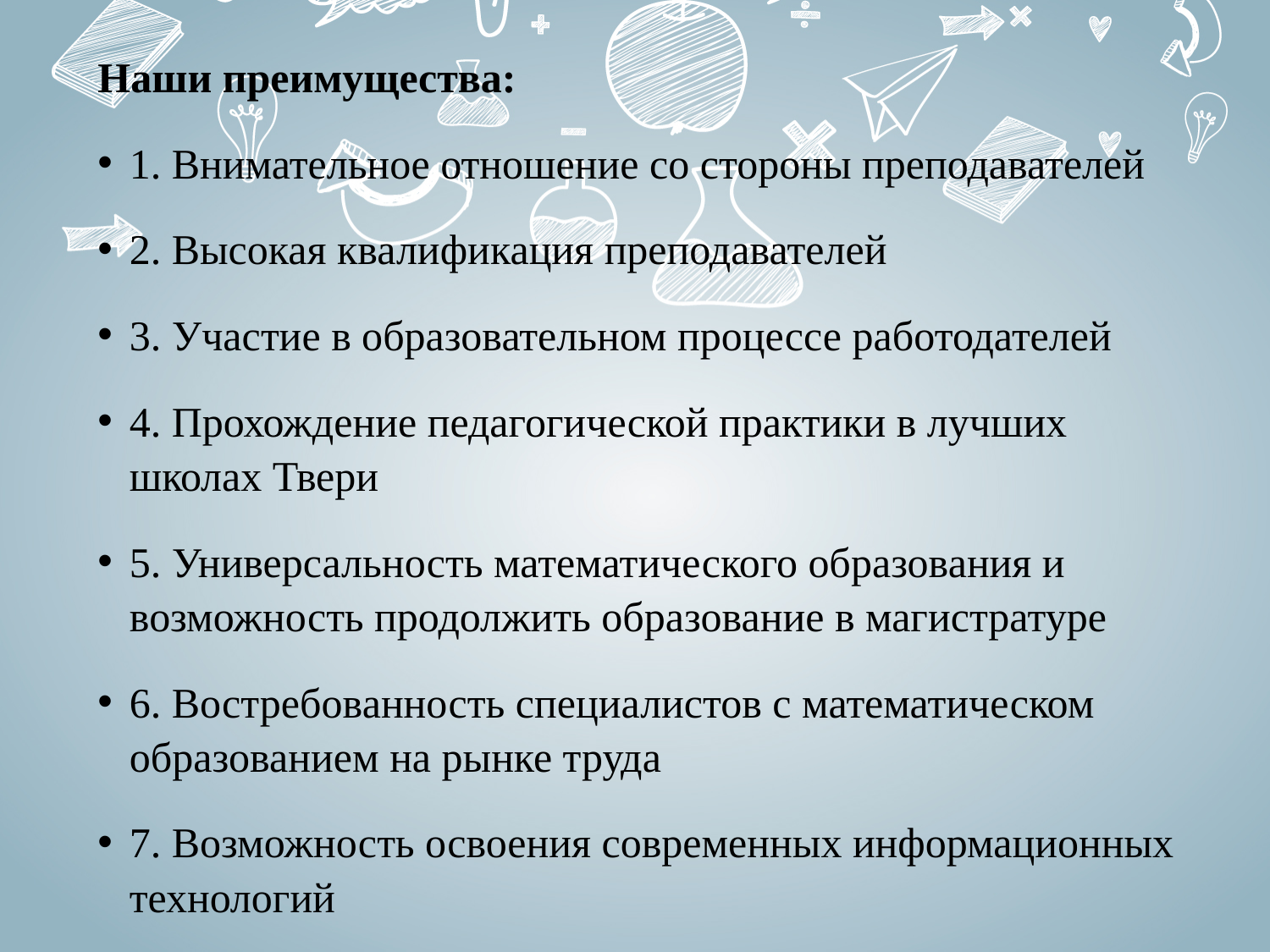

Наши преимущества:
1. Внимательное отношение со стороны преподавателей
2. Высокая квалификация преподавателей
3. Участие в образовательном процессе работодателей
4. Прохождение педагогической практики в лучших школах Твери
5. Универсальность математического образования и возможность продолжить образование в магистратуре
6. Востребованность специалистов с математическом образованием на рынке труда
7. Возможность освоения современных информационных технологий